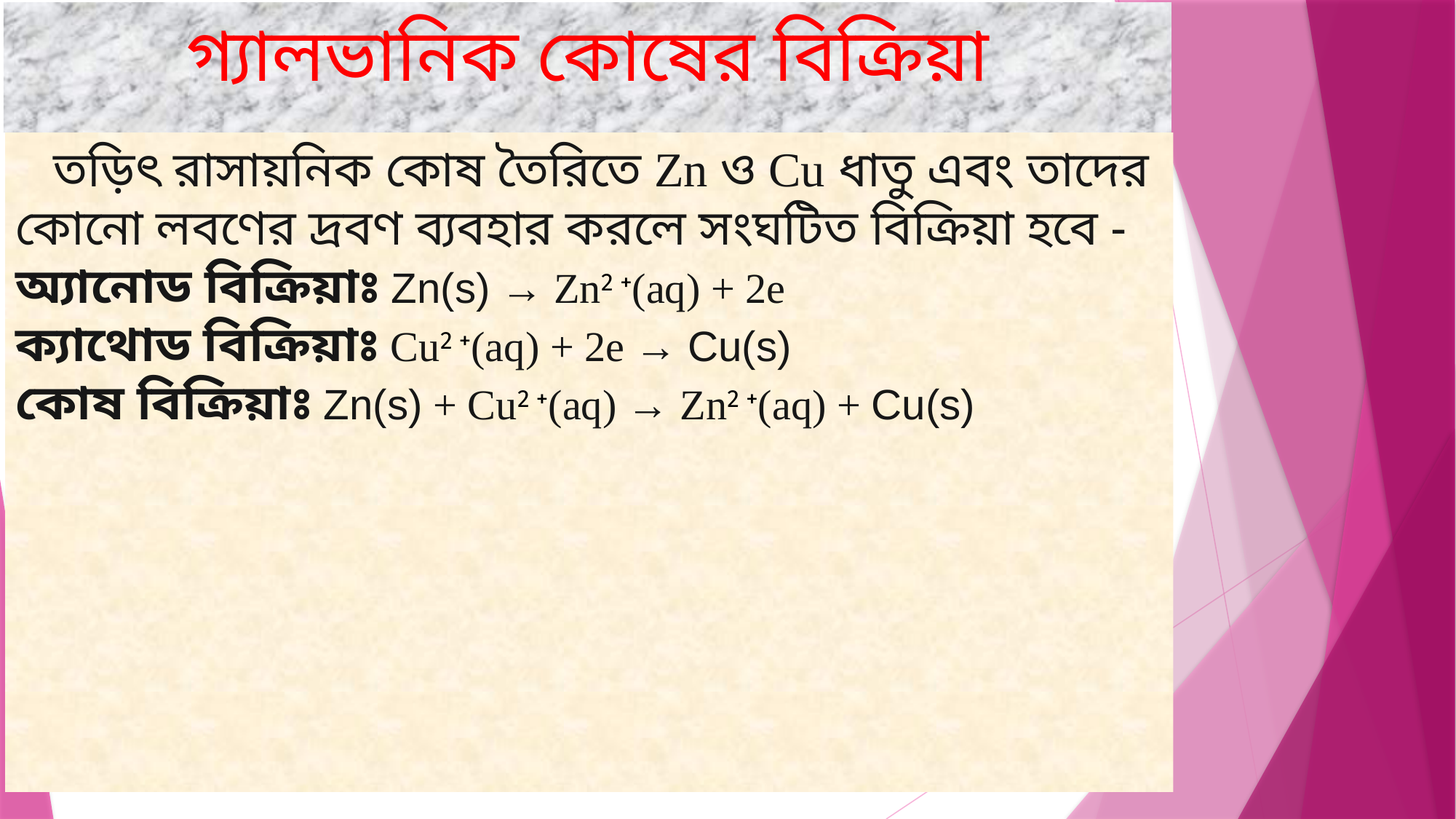

গ্যালভানিক কোষের বিক্রিয়া
   তড়িৎ রাসায়নিক কোষ তৈরিতে Zn ও Cu ধাতু এবং তাদের কোনো লবণের দ্রবণ ব্যবহার করলে সংঘটিত বিক্রিয়া হবে -
অ্যানোড বিক্রিয়াঃ Zn(s) → Zn2 +(aq) + 2e
ক্যাথোড বিক্রিয়াঃ Cu2 +(aq) + 2e → Cu(s)
কোষ বিক্রিয়াঃ Zn(s) + Cu2 +(aq) → Zn2 +(aq) + Cu(s)